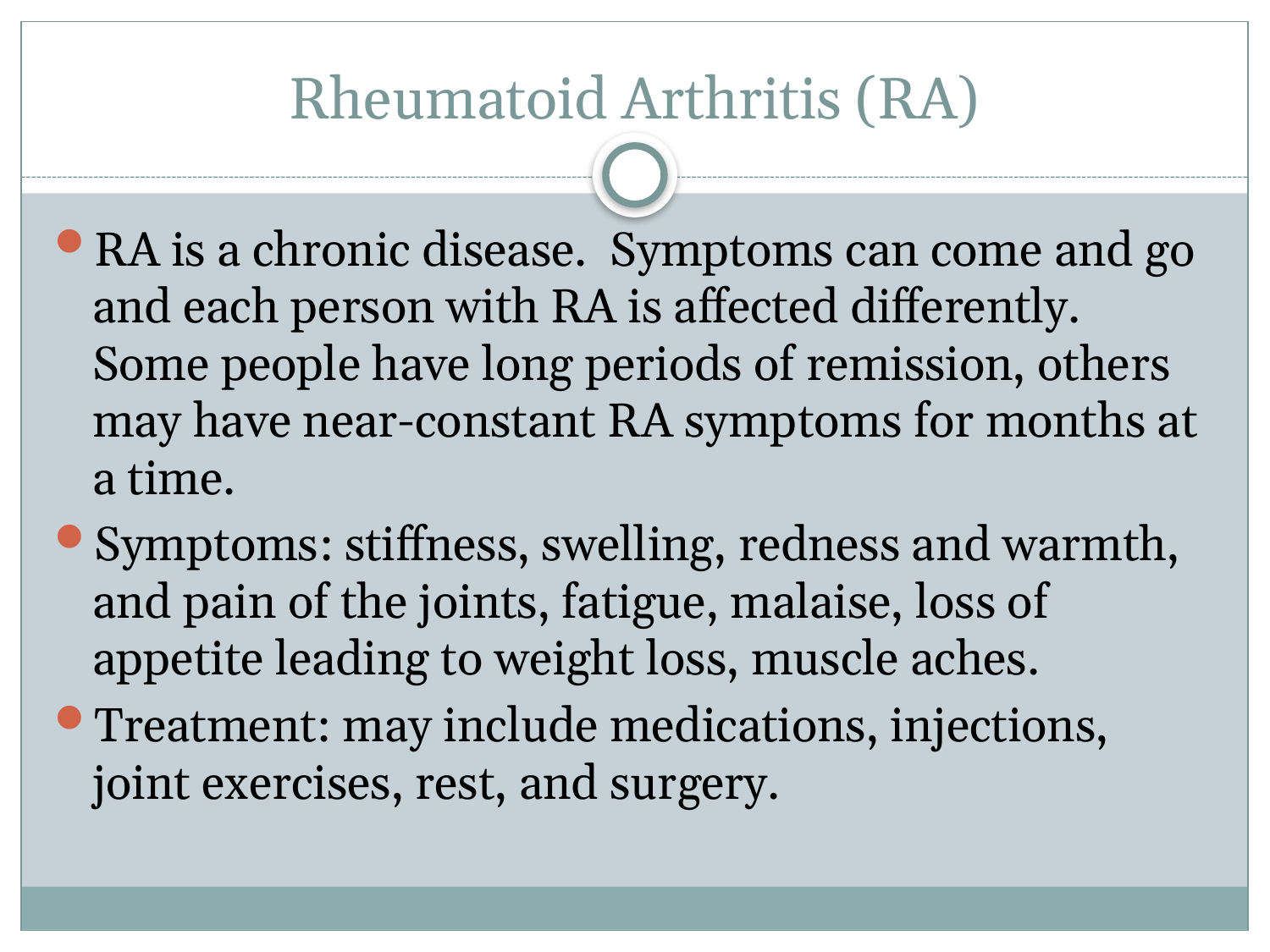

# Rheumatoid Arthritis (RA)
RA is a chronic disease.  Symptoms can come and go and each person with RA is affected differently.  Some people have long periods of remission, others may have near-constant RA symptoms for months at a time.
Symptoms: stiffness, swelling, redness and warmth,  and pain of the joints, fatigue, malaise, loss of appetite leading to weight loss, muscle aches.
Treatment: may include medications, injections, joint exercises, rest, and surgery.